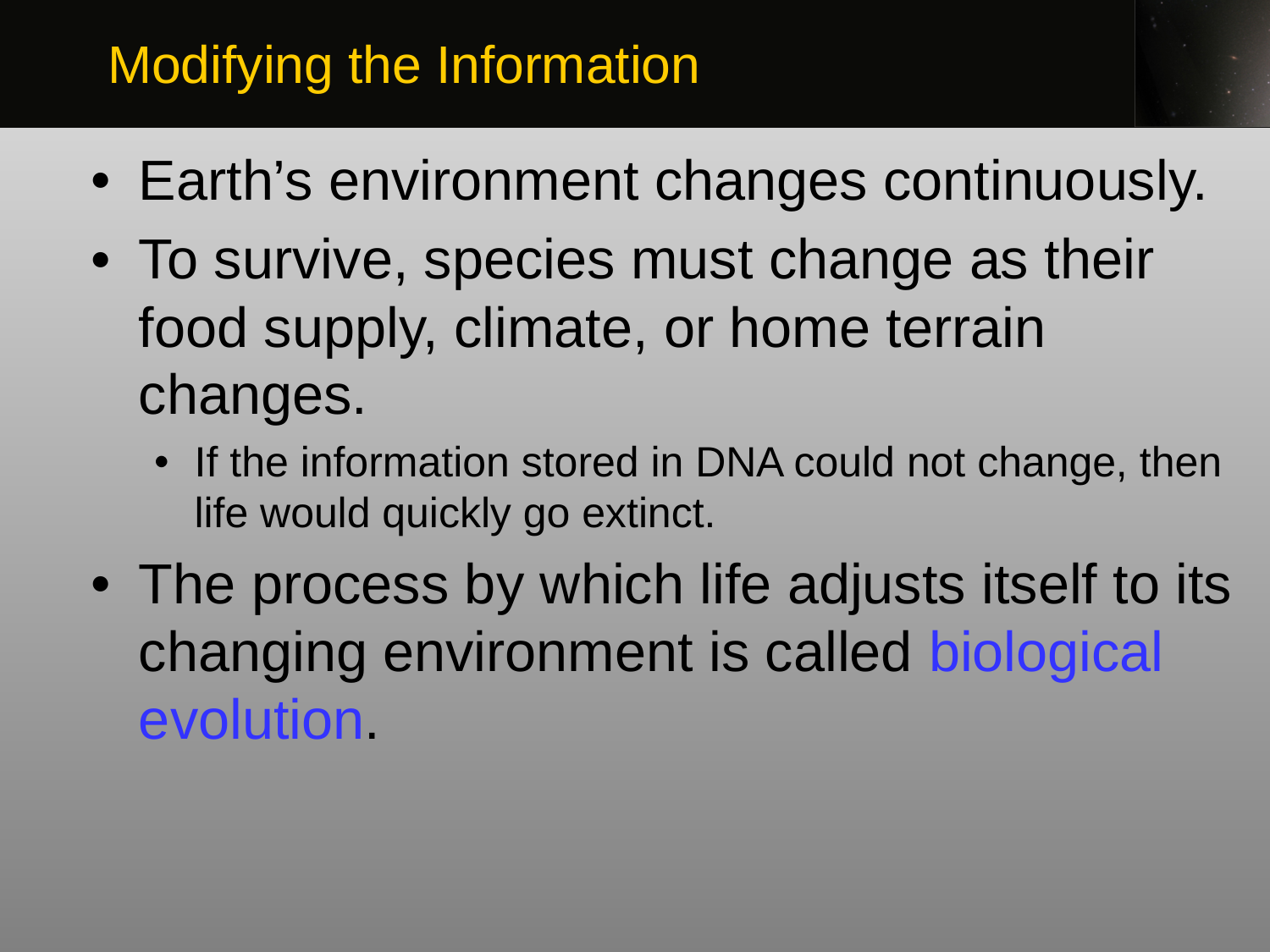

Modifying the Information
Earth’s environment changes continuously.
To survive, species must change as their food supply, climate, or home terrain changes.
If the information stored in DNA could not change, then life would quickly go extinct.
The process by which life adjusts itself to its changing environment is called biological evolution.